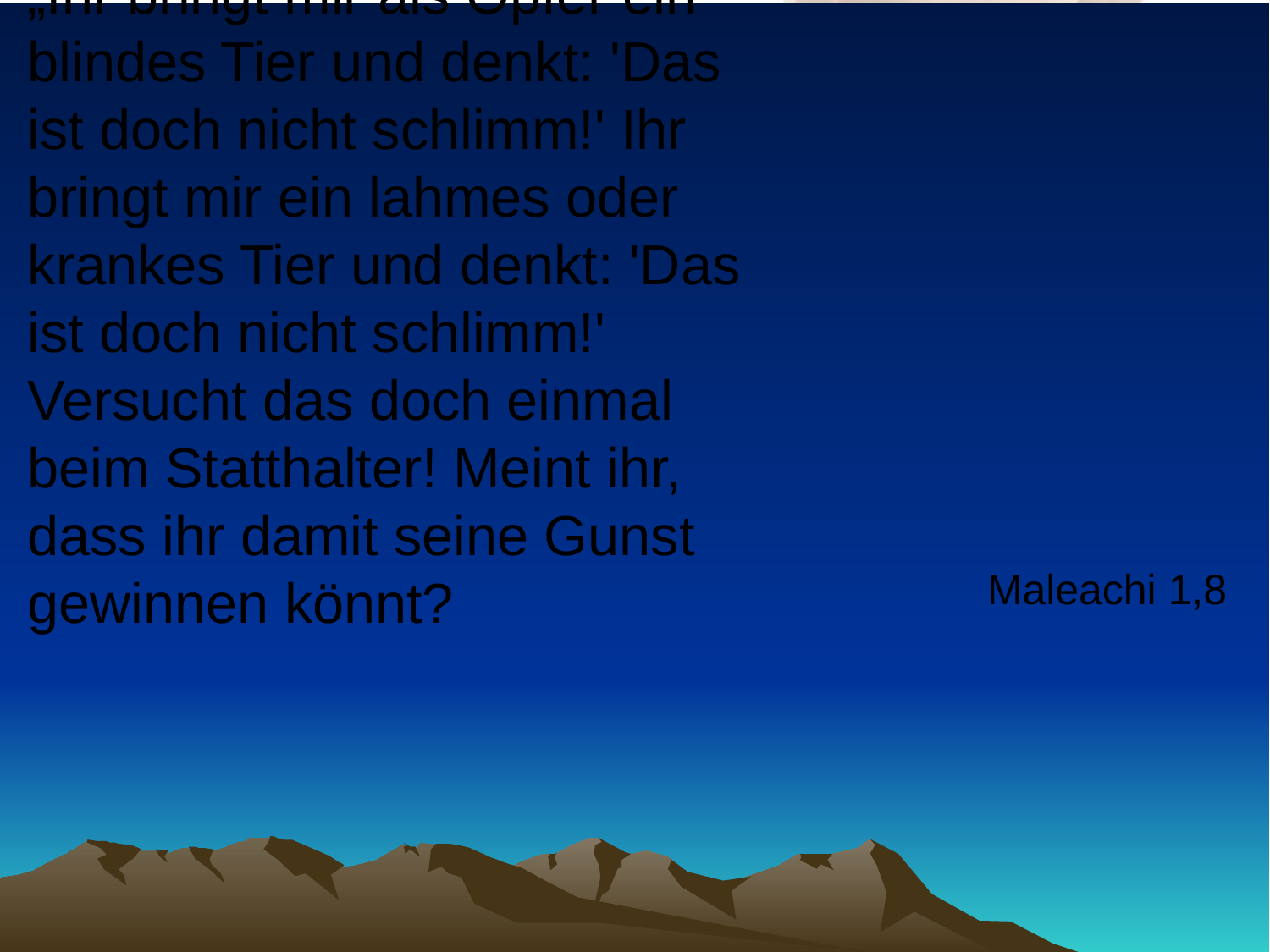

# „Ihr bringt mir als Opfer ein blindes Tier und denkt: 'Das ist doch nicht schlimm!' Ihr bringt mir ein lahmes oder krankes Tier und denkt: 'Das ist doch nicht schlimm!' Versucht das doch einmal beim Statthalter! Meint ihr, dass ihr damit seine Gunst gewinnen könnt?
Maleachi 1,8